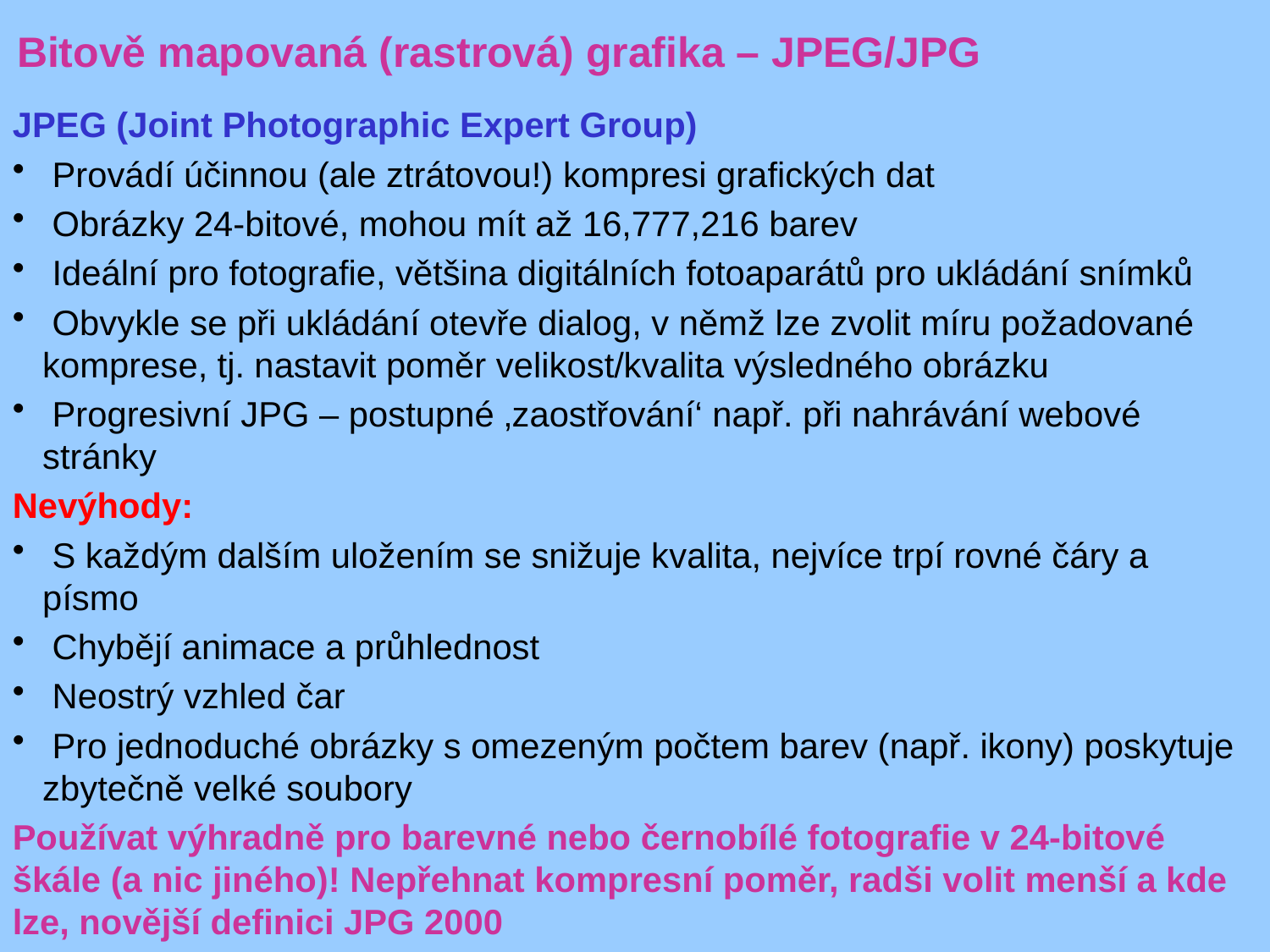

Bitově mapovaná (rastrová) grafika – JPEG/JPG
JPEG (Joint Photographic Expert Group)
 Provádí účinnou (ale ztrátovou!) kompresi grafických dat
 Obrázky 24-bitové, mohou mít až 16,777,216 barev
 Ideální pro fotografie, většina digitálních fotoaparátů pro ukládání snímků
 Obvykle se při ukládání otevře dialog, v němž lze zvolit míru požadované komprese, tj. nastavit poměr velikost/kvalita výsledného obrázku
 Progresivní JPG – postupné ‚zaostřování‘ např. při nahrávání webové stránky
Nevýhody:
 S každým dalším uložením se snižuje kvalita, nejvíce trpí rovné čáry a písmo
 Chybějí animace a průhlednost
 Neostrý vzhled čar
 Pro jednoduché obrázky s omezeným počtem barev (např. ikony) poskytuje zbytečně velké soubory
Používat výhradně pro barevné nebo černobílé fotografie v 24-bitové škále (a nic jiného)! Nepřehnat kompresní poměr, radši volit menší a kde lze, novější definici JPG 2000